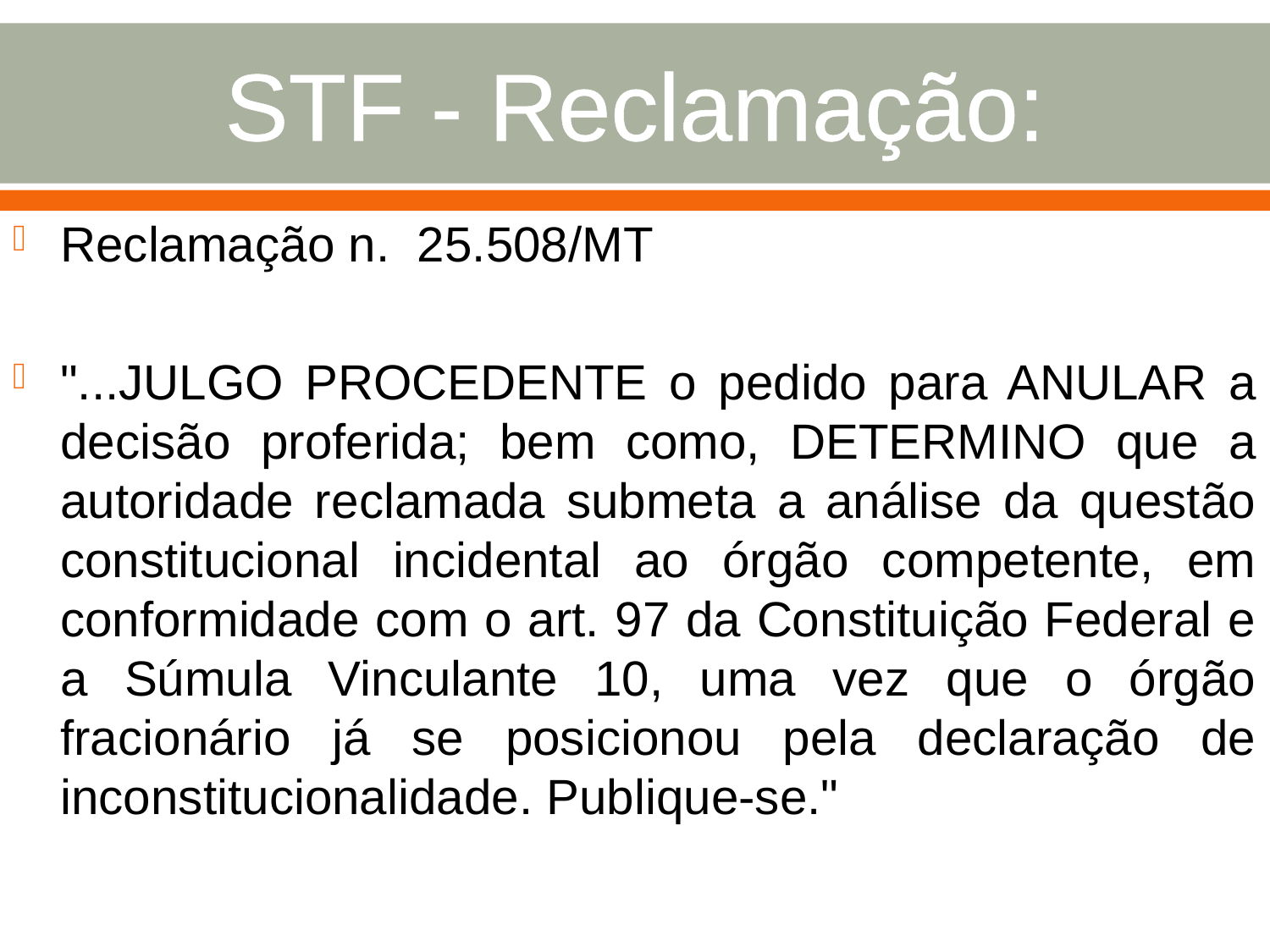

# STF - Reclamação:
Reclamação n.  25.508/MT

"...JULGO PROCEDENTE o pedido para ANULAR a decisão proferida; bem como, DETERMINO que a autoridade reclamada submeta a análise da questão constitucional incidental ao órgão competente, em conformidade com o art. 97 da Constituição Federal e a Súmula Vinculante 10, uma vez que o órgão fracionário já se posicionou pela declaração de inconstitucionalidade. Publique-se."